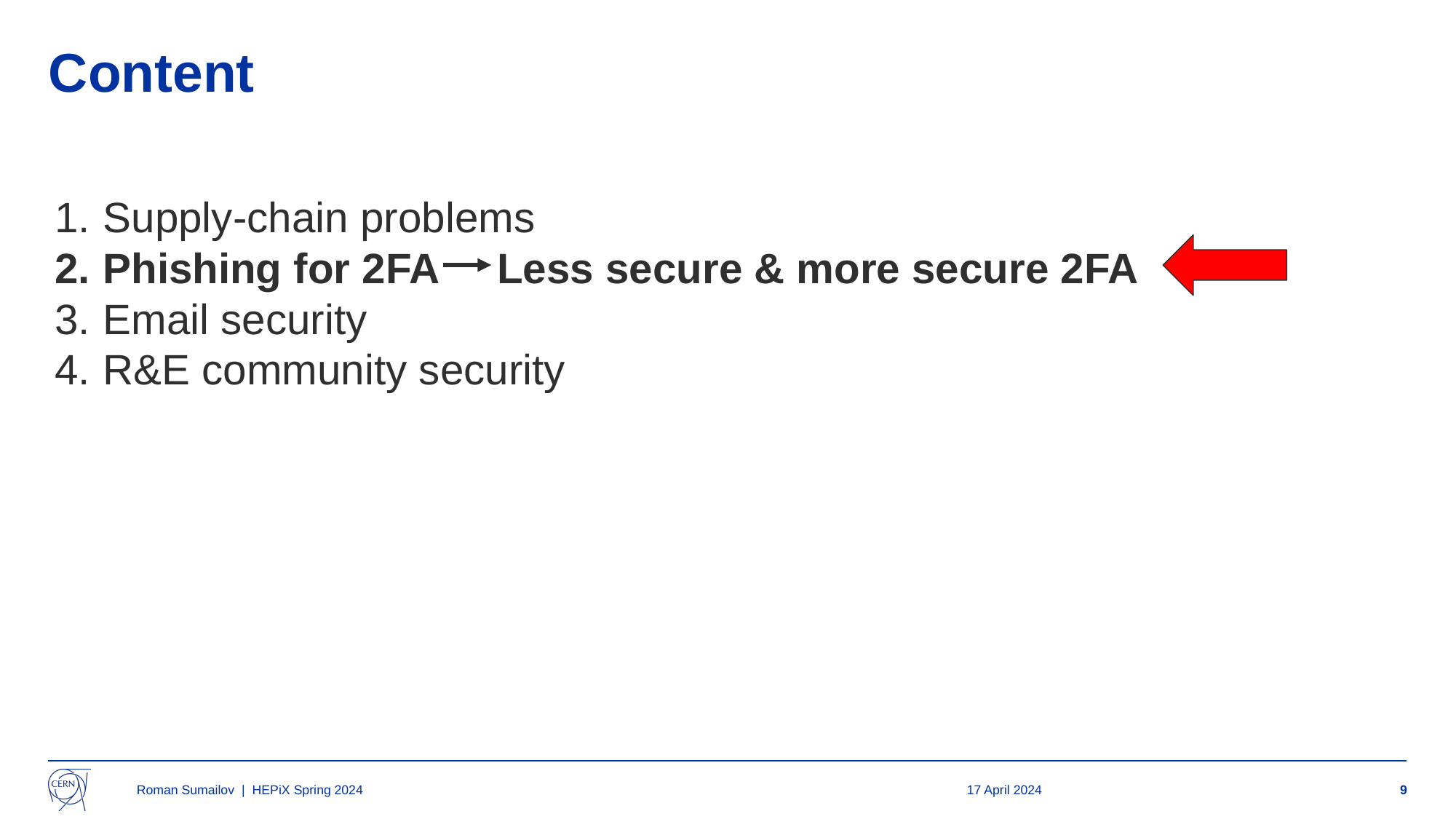

# Content
Supply-chain problems
Phishing for 2FA     Less secure & more secure 2FA
Email security
R&E community security

Roman Sumailov  |  HEPiX Spring 2024
17 April 2024
9